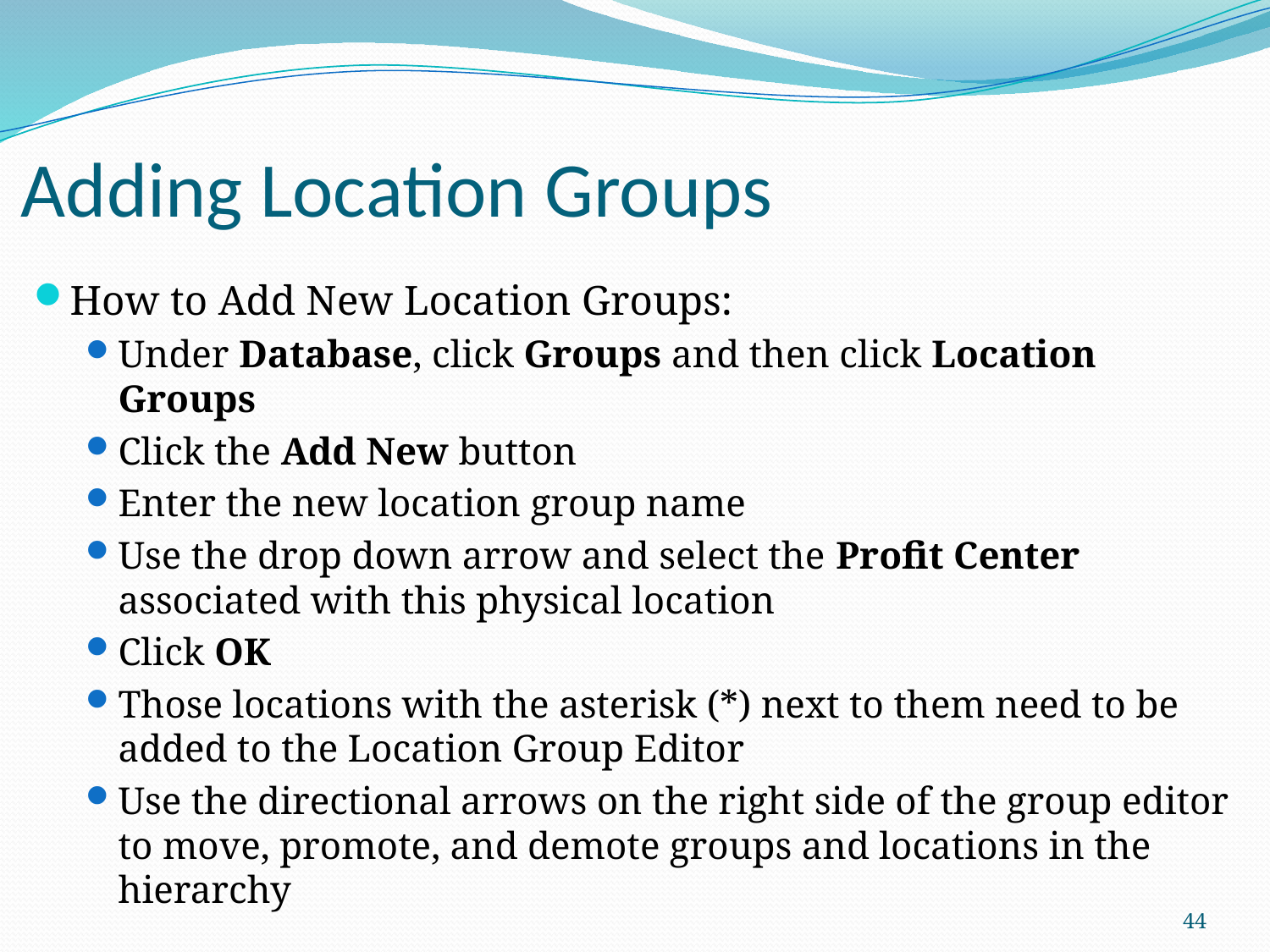

# Adding Location Groups
How to Add New Location Groups:
Under Database, click Groups and then click Location Groups
Click the Add New button
Enter the new location group name
Use the drop down arrow and select the Profit Center associated with this physical location
Click OK
Those locations with the asterisk (*) next to them need to be added to the Location Group Editor
Use the directional arrows on the right side of the group editor to move, promote, and demote groups and locations in the hierarchy
44